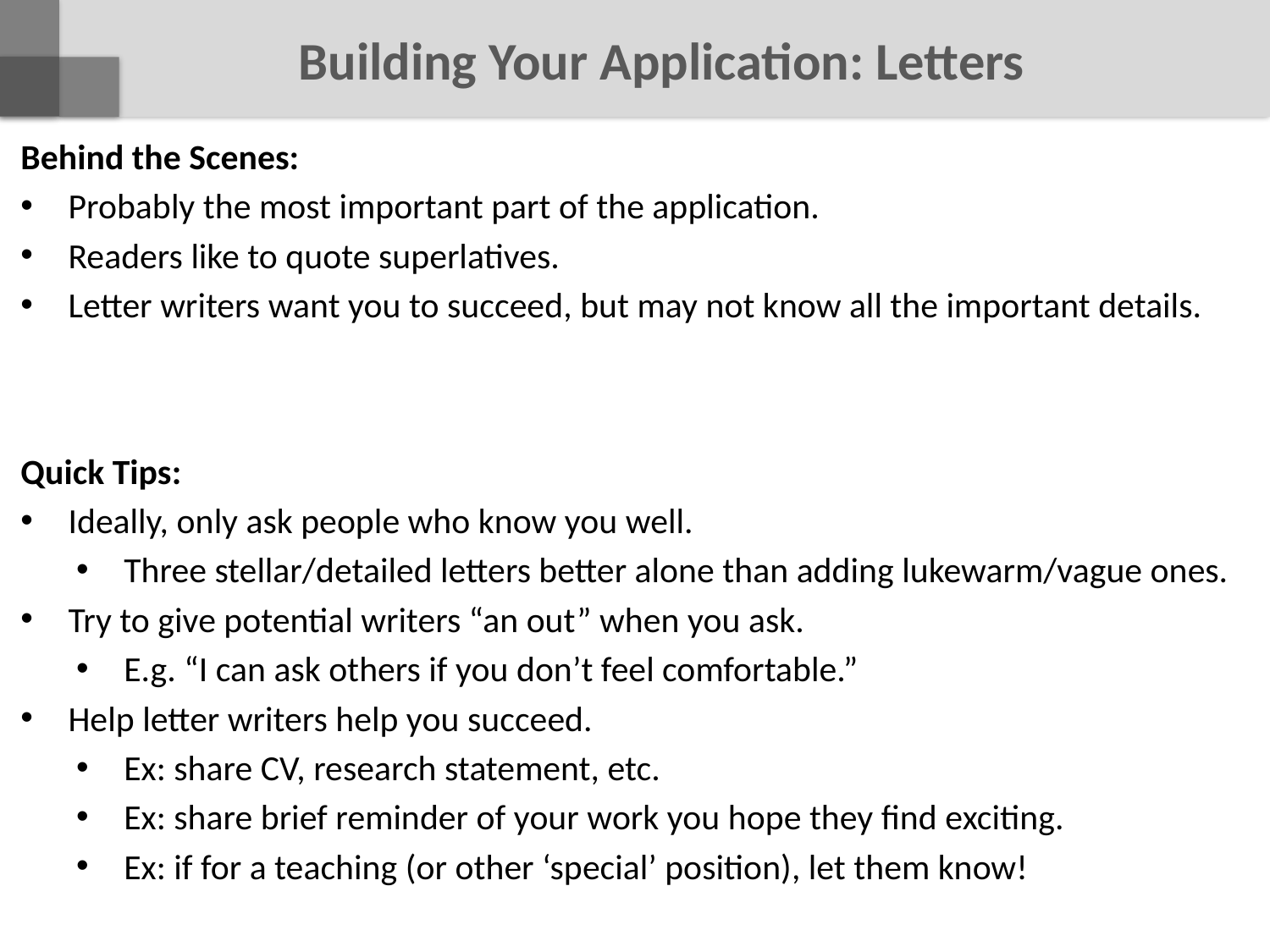

# Building Your Application: Letters
Behind the Scenes:
Probably the most important part of the application.
Readers like to quote superlatives.
Letter writers want you to succeed, but may not know all the important details.

Quick Tips:
Ideally, only ask people who know you well.
Three stellar/detailed letters better alone than adding lukewarm/vague ones.
Try to give potential writers “an out” when you ask.
E.g. “I can ask others if you don’t feel comfortable.”
Help letter writers help you succeed.
Ex: share CV, research statement, etc.
Ex: share brief reminder of your work you hope they find exciting.
Ex: if for a teaching (or other ‘special’ position), let them know!